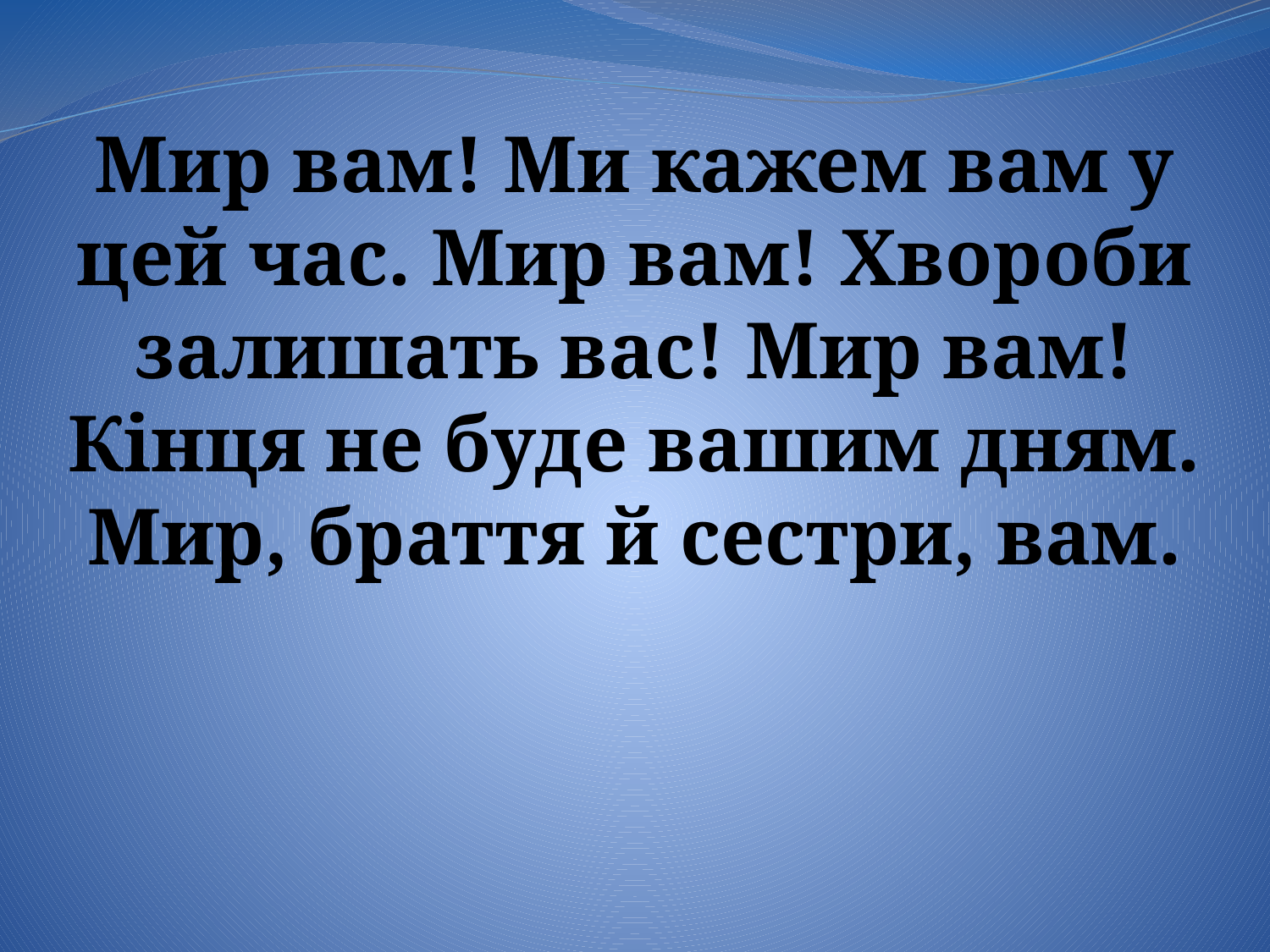

Мир вам! Ми кажем вам у цей час. Мир вам! Хвороби залишать вас! Мир вам! Кінця не буде вашим дням. Мир, браття й сестри, вам.